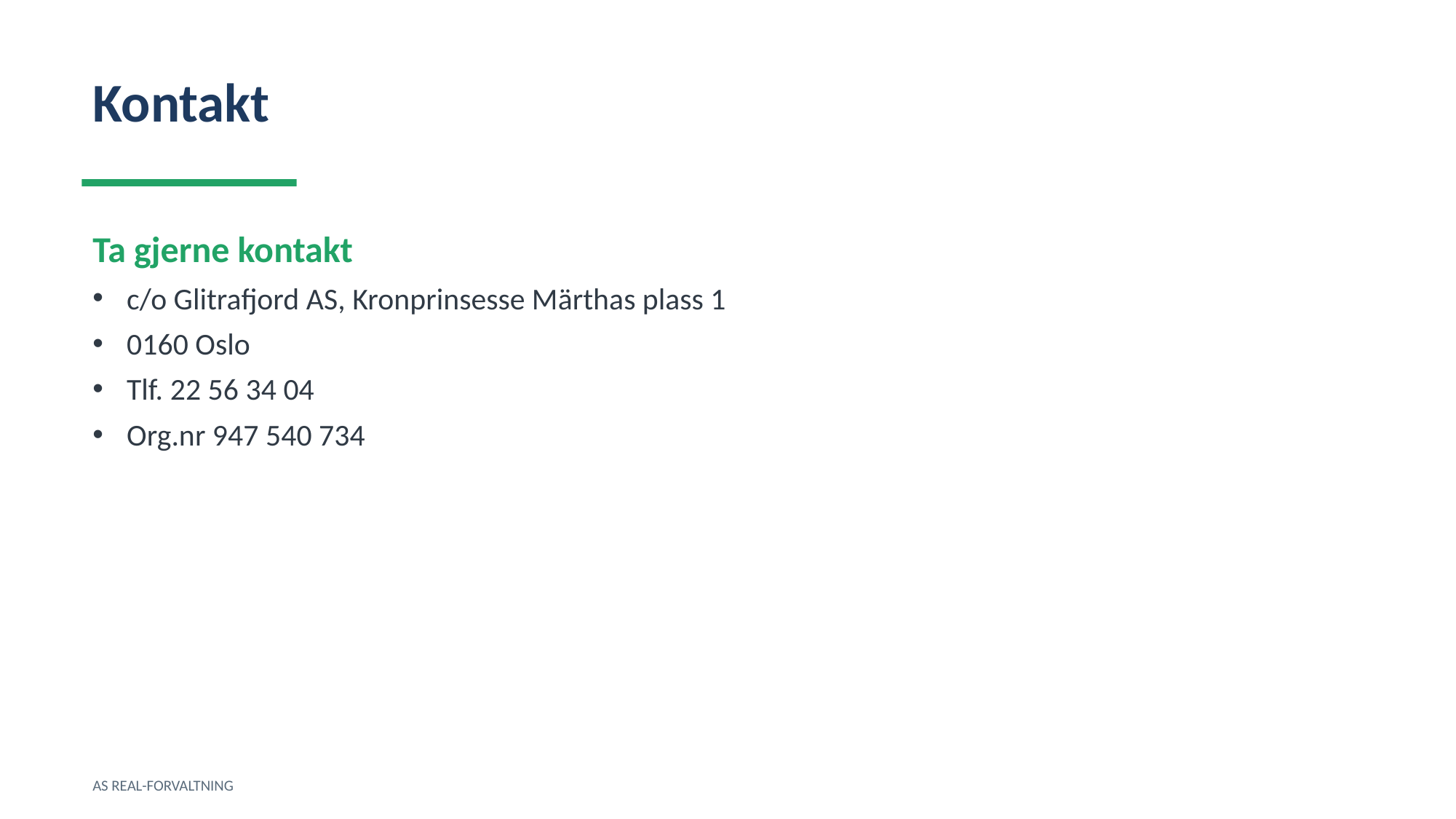

Kontakt

Ta gjerne kontakt
c/o Glitrafjord AS, Kronprinsesse Märthas plass 1
0160 Oslo
Tlf. 22 56 34 04
Org.nr 947 540 734
AS REAL-FORVALTNING